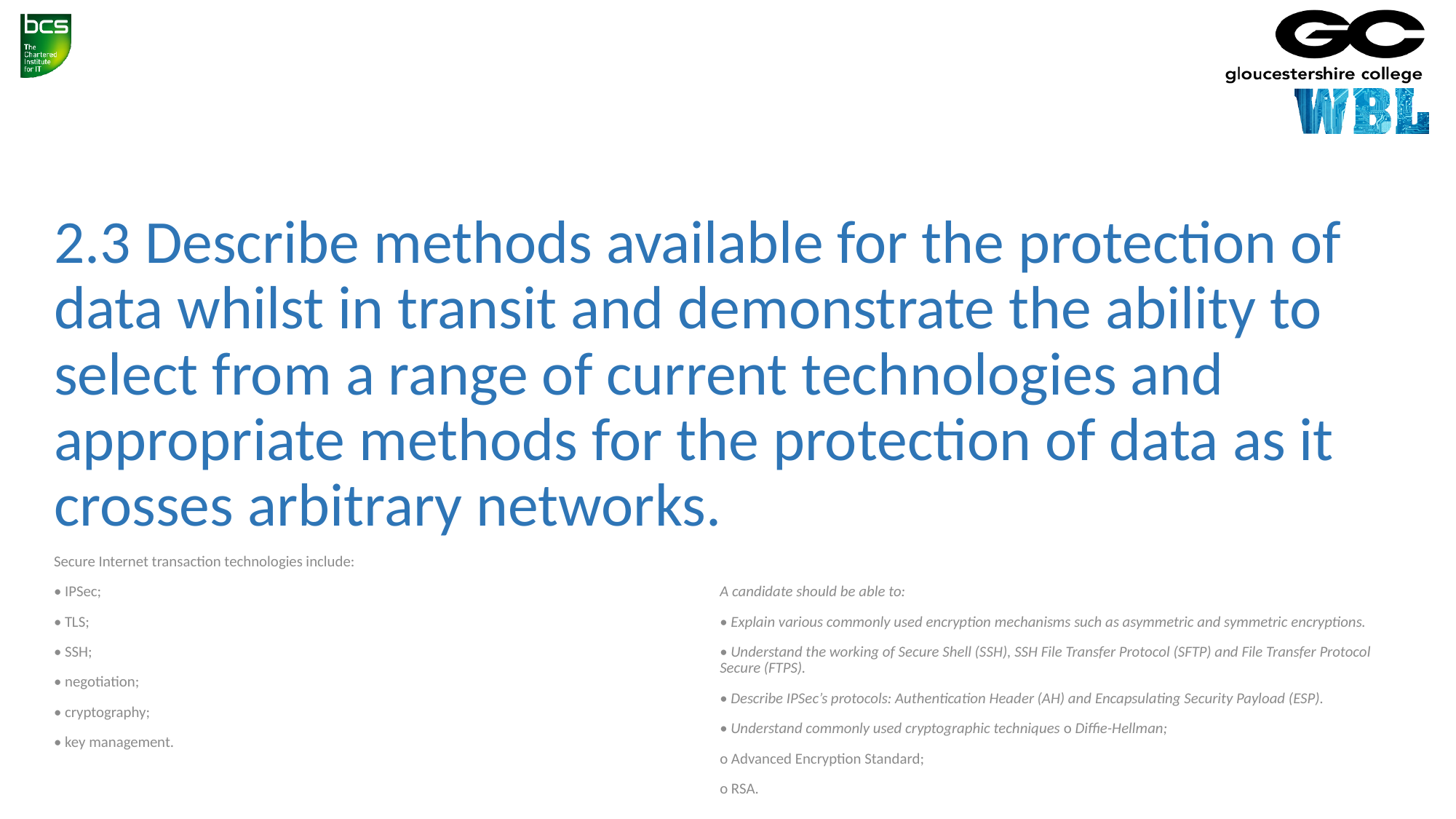

# 2.3 Describe methods available for the protection of data whilst in transit and demonstrate the ability to select from a range of current technologies and appropriate methods for the protection of data as it crosses arbitrary networks.
Secure Internet transaction technologies include:
• IPSec;
• TLS;
• SSH;
• negotiation;
• cryptography;
• key management.

A candidate should be able to:
• Explain various commonly used encryption mechanisms such as asymmetric and symmetric encryptions.
• Understand the working of Secure Shell (SSH), SSH File Transfer Protocol (SFTP) and File Transfer Protocol Secure (FTPS).
• Describe IPSec’s protocols: Authentication Header (AH) and Encapsulating Security Payload (ESP).
• Understand commonly used cryptographic techniques o Diffie-Hellman;
o Advanced Encryption Standard;
o RSA.